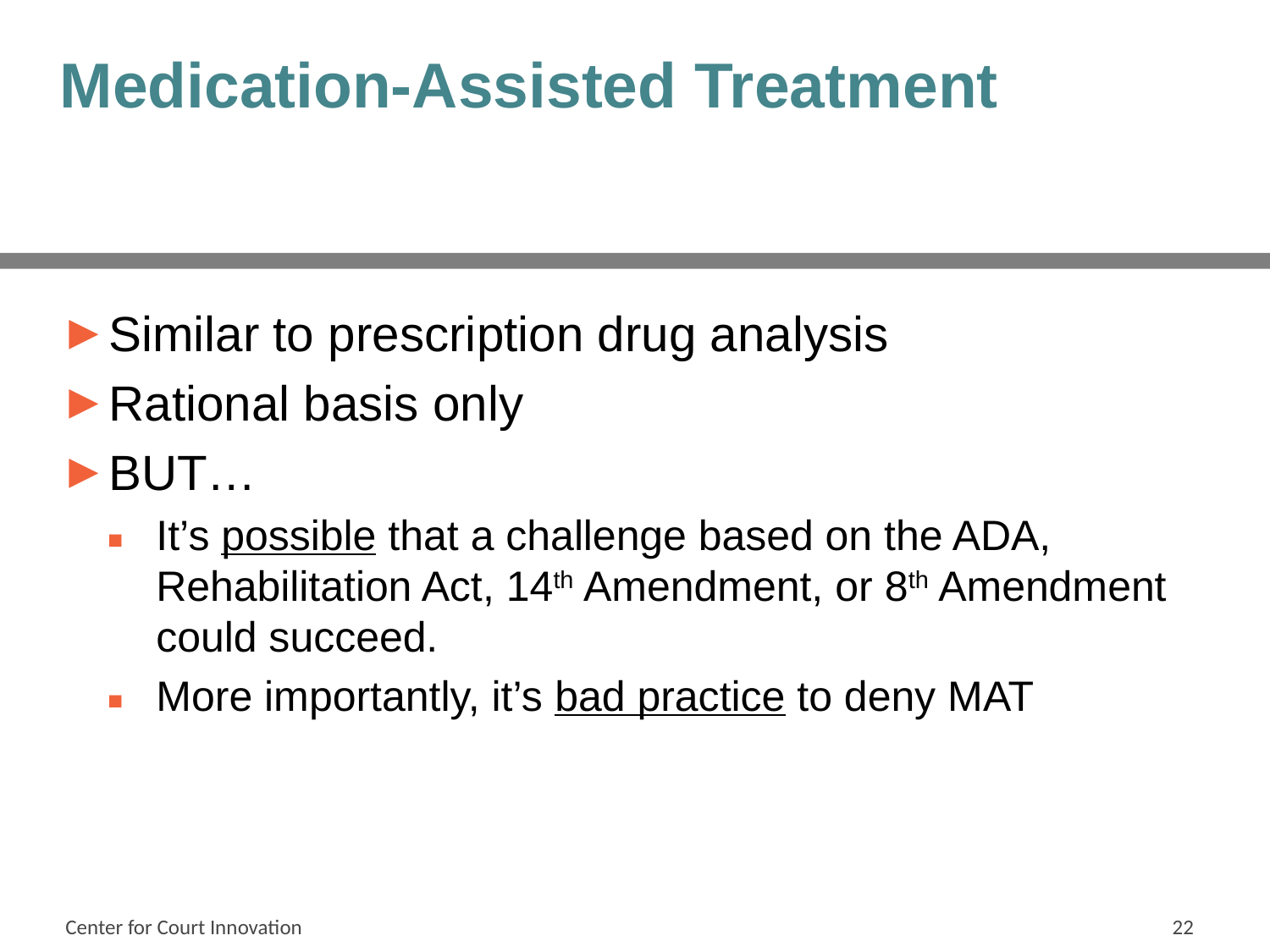

# Medication-Assisted Treatment
Similar to prescription drug analysis
Rational basis only
BUT…
It’s possible that a challenge based on the ADA, Rehabilitation Act, 14th Amendment, or 8th Amendment could succeed.
More importantly, it’s bad practice to deny MAT

Center for Court Innovation
22